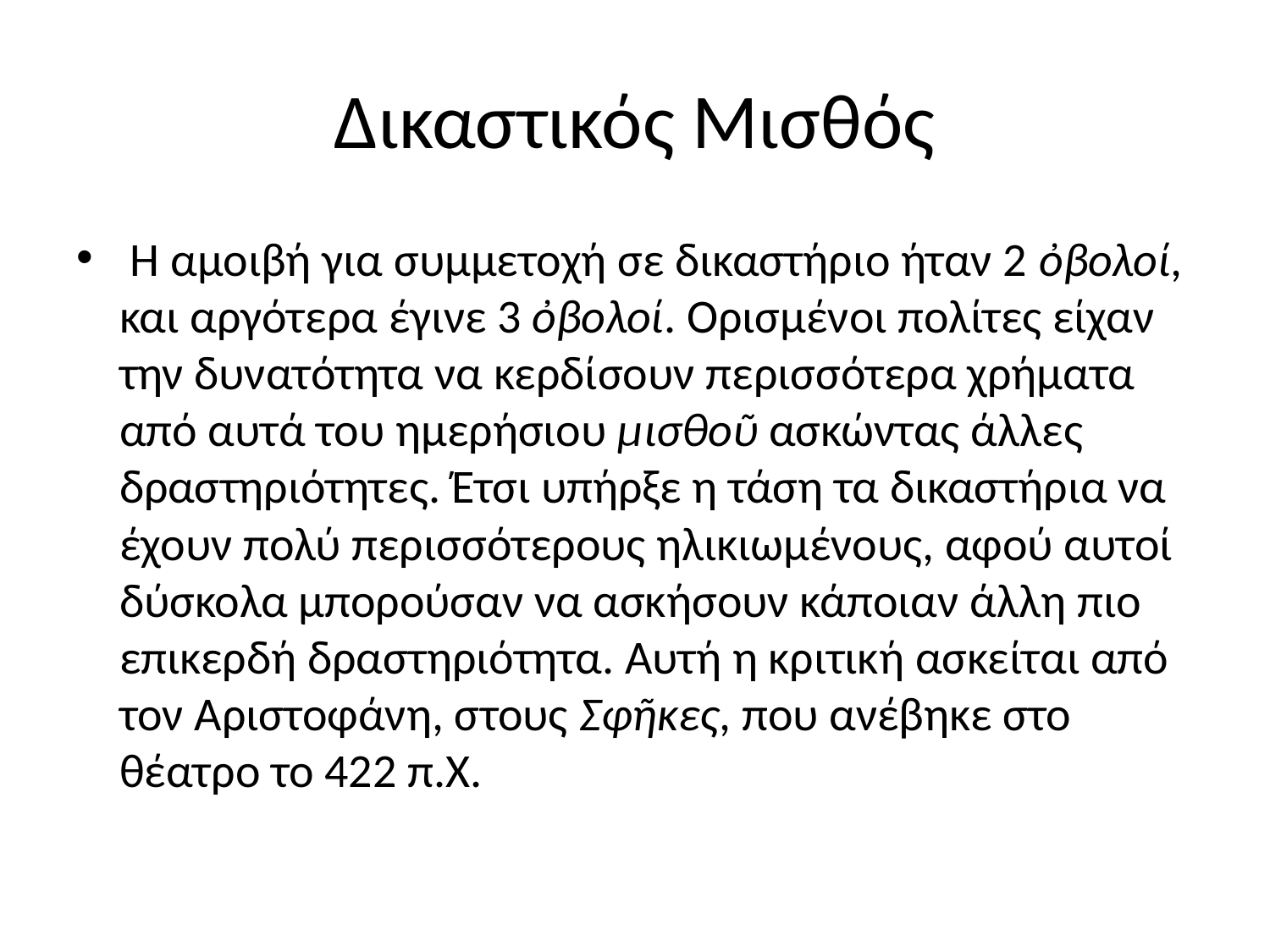

# Δικαστικός Μισθός
 Η αμοιβή για συμμετοχή σε δικαστήριο ήταν 2 ὀβολοί, και αργότερα έγινε 3 ὀβολοί. Ορισμένοι πολίτες είχαν την δυνατότητα να κερδίσουν περισσότερα χρήματα από αυτά του ημερήσιου μισθοῦ ασκώντας άλλες δραστηριότητες. Έτσι υπήρξε η τάση τα δικαστήρια να έχουν πολύ περισσότερους ηλικιωμένους, αφού αυτοί δύσκολα μπορούσαν να ασκήσουν κάποιαν άλλη πιο επικερδή δραστηριότητα. Αυτή η κριτική ασκείται από τον Αριστοφάνη, στους Σφῆκες, που ανέβηκε στο θέατρο το 422 π.Χ.